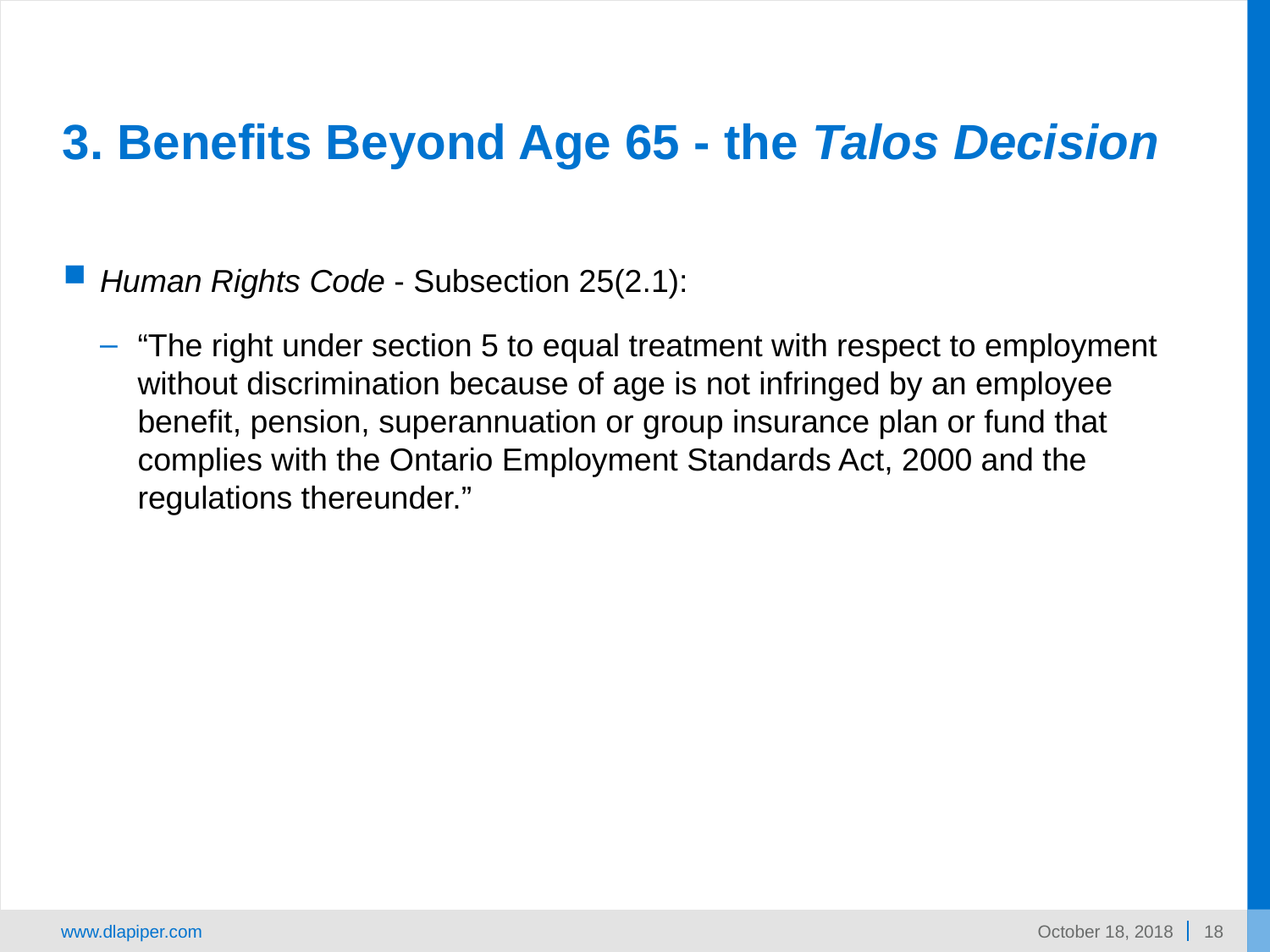

# 3. Benefits Beyond Age 65 - the Talos Decision
Human Rights Code - Subsection 25(2.1):
“The right under section 5 to equal treatment with respect to employment without discrimination because of age is not infringed by an employee benefit, pension, superannuation or group insurance plan or fund that complies with the Ontario Employment Standards Act, 2000 and the regulations thereunder.”